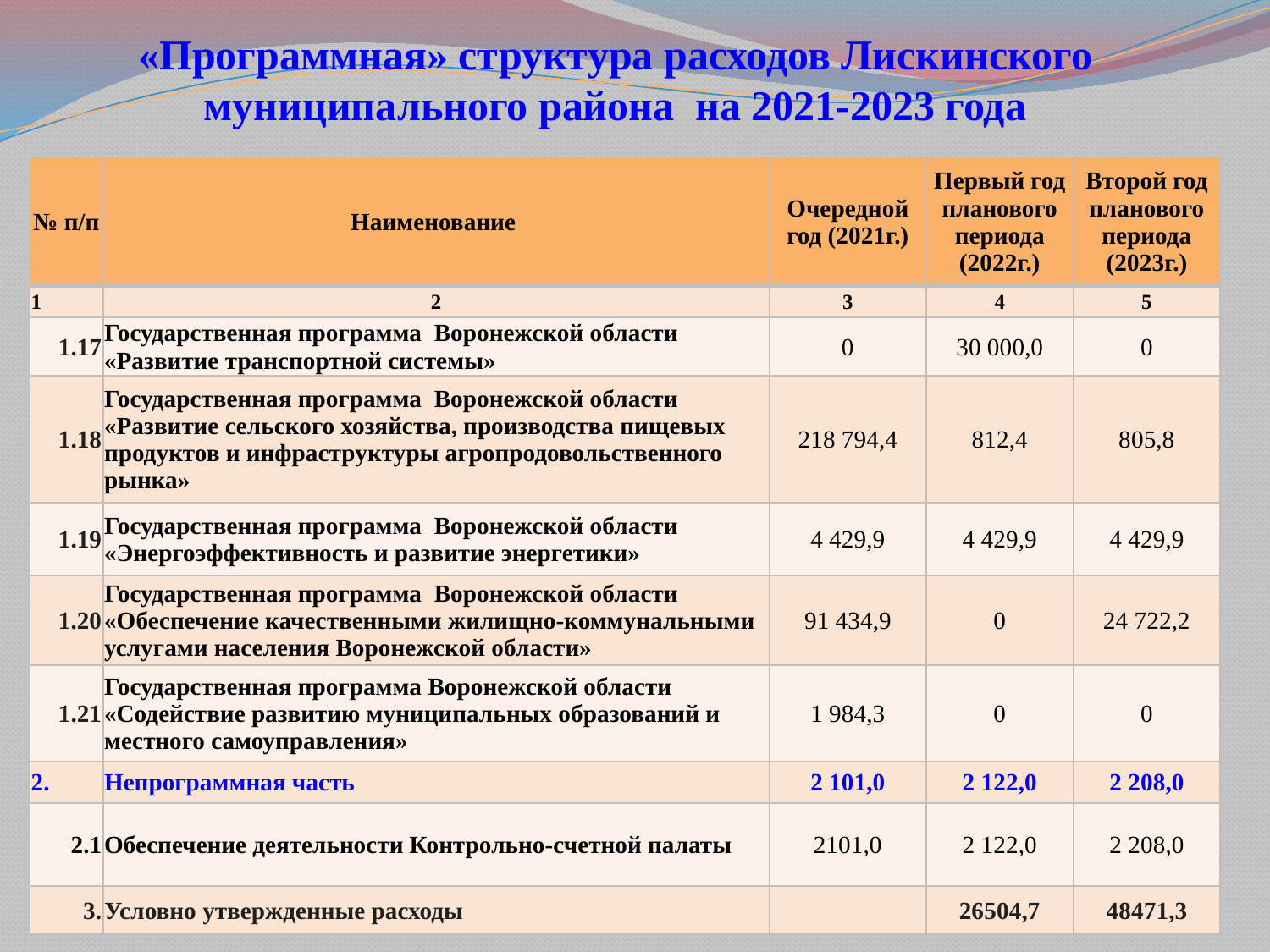

# «Программная» структура расходов Лискинского муниципального района  на 2021-2023 года
| № п/п | Наименование | Очередной год (2021г.) | Первый год планового периода (2022г.) | Второй год планового периода (2023г.) |
| --- | --- | --- | --- | --- |
| 1 | 2 | 3 | 4 | 5 |
| 1.17 | Государственная программа Воронежской области «Развитие транспортной системы» | 0 | 30 000,0 | 0 |
| 1.18 | Государственная программа Воронежской области «Развитие сельского хозяйства, производства пищевых продуктов и инфраструктуры агропродовольственного рынка» | 218 794,4 | 812,4 | 805,8 |
| 1.19 | Государственная программа Воронежской области «Энергоэффективность и развитие энергетики» | 4 429,9 | 4 429,9 | 4 429,9 |
| 1.20 | Государственная программа Воронежской области «Обеспечение качественными жилищно-коммунальными услугами населения Воронежской области» | 91 434,9 | 0 | 24 722,2 |
| 1.21 | Государственная программа Воронежской области «Содействие развитию муниципальных образований и местного самоуправления» | 1 984,3 | 0 | 0 |
| 2. | Непрограммная часть | 2 101,0 | 2 122,0 | 2 208,0 |
| 2.1 | Обеспечение деятельности Контрольно-счетной палаты | 2101,0 | 2 122,0 | 2 208,0 |
| 3. | Условно утвержденные расходы |  | 26504,7 | 48471,3 |